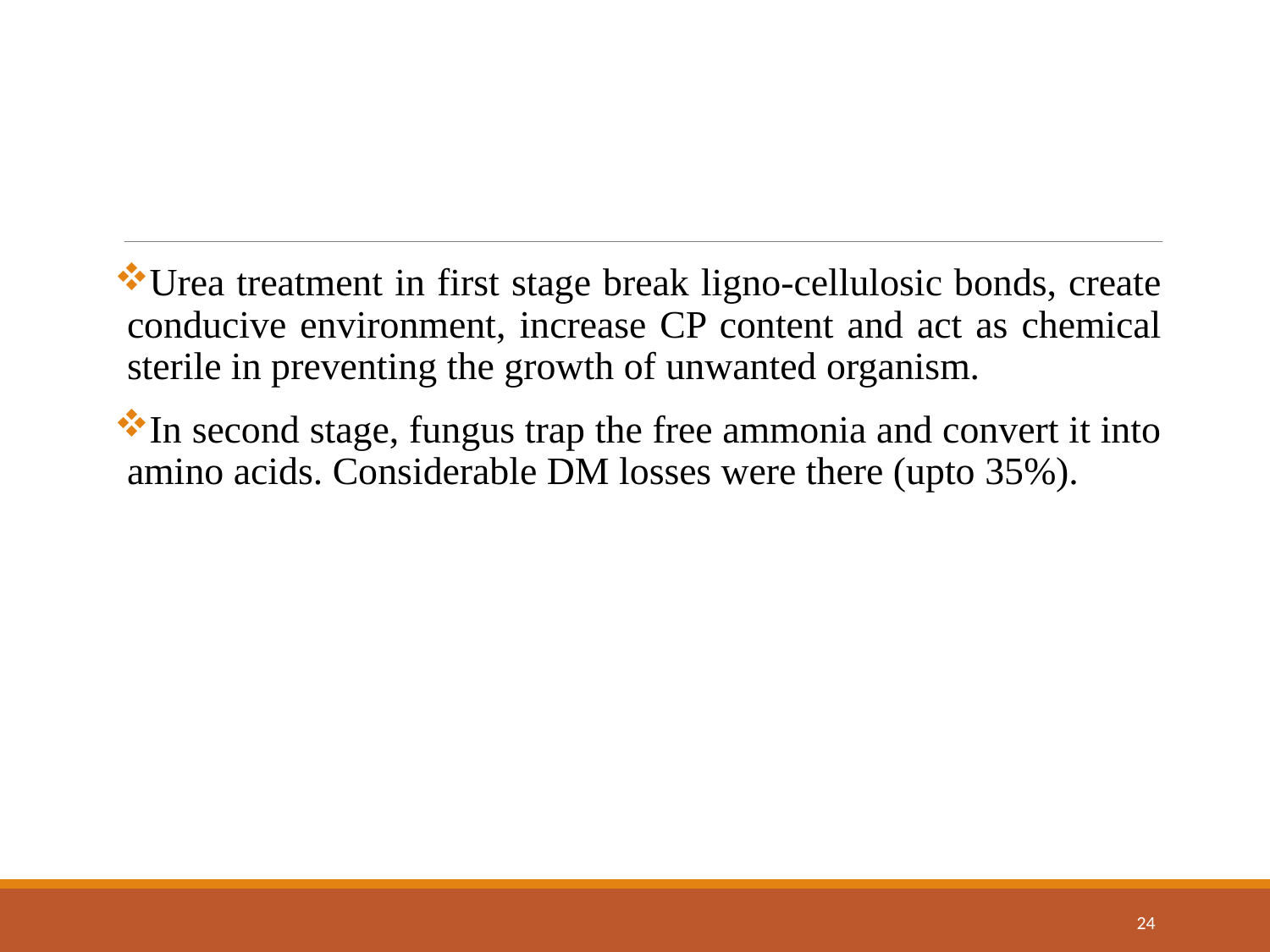

Urea treatment in first stage break ligno-cellulosic bonds, create conducive environment, increase CP content and act as chemical sterile in preventing the growth of unwanted organism.
In second stage, fungus trap the free ammonia and convert it into amino acids. Considerable DM losses were there (upto 35%).

24